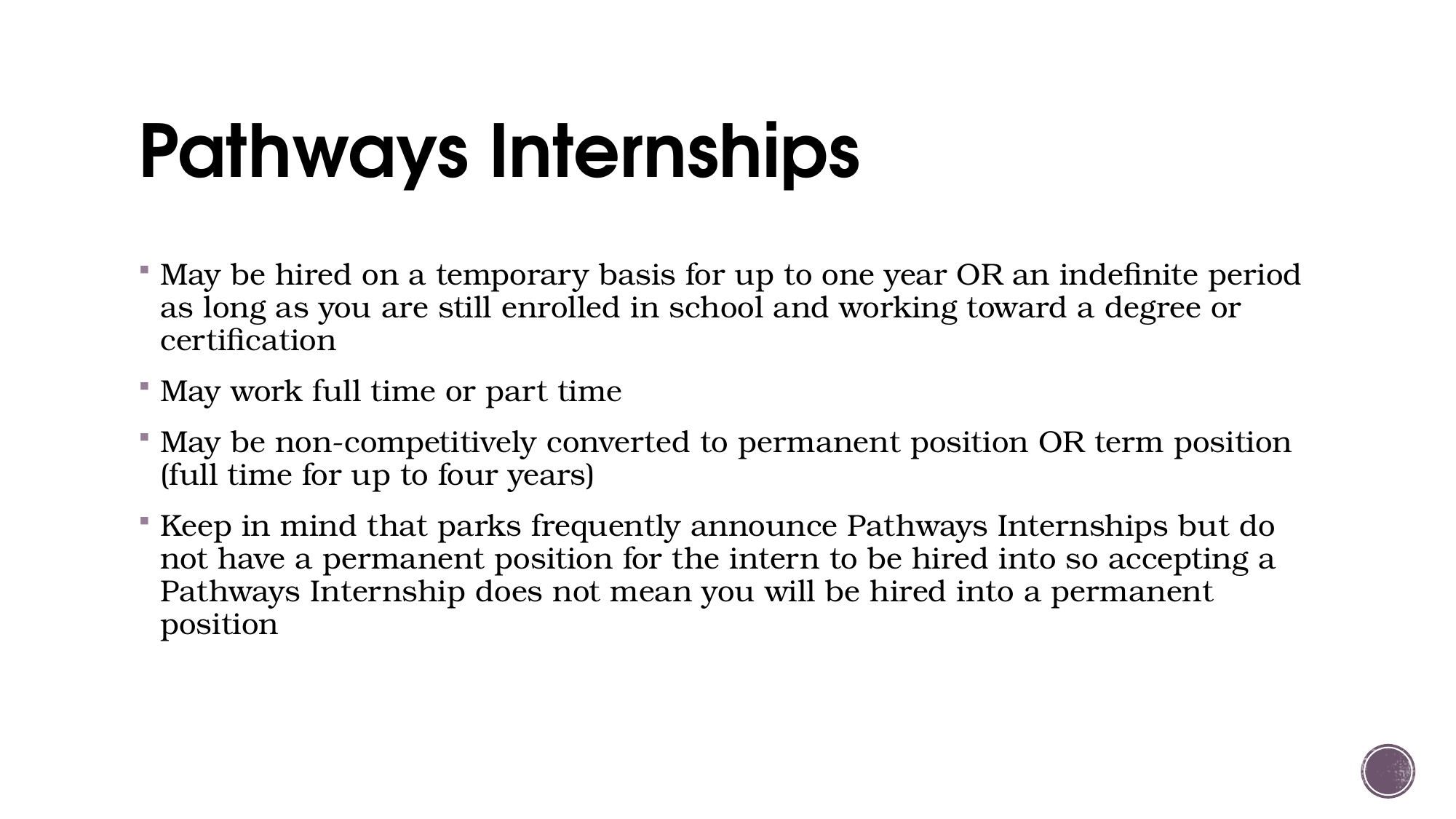

# Pathways Internships
May be hired on a temporary basis for up to one year OR an indefinite period as long as you are still enrolled in school and working toward a degree or certification
May work full time or part time
May be non-competitively converted to permanent position OR term position (full time for up to four years)
Keep in mind that parks frequently announce Pathways Internships but do not have a permanent position for the intern to be hired into so accepting a Pathways Internship does not mean you will be hired into a permanent position